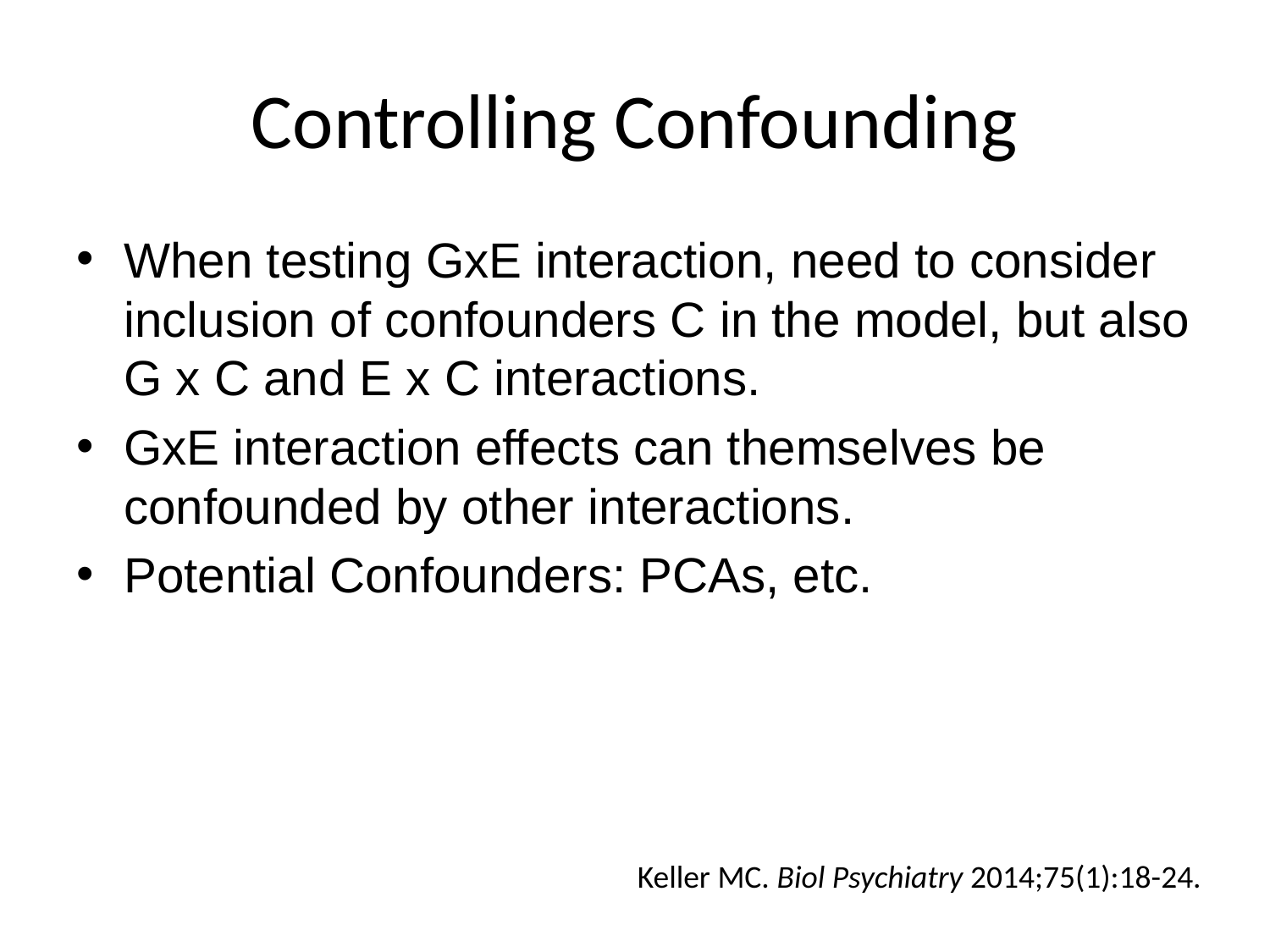

# Controlling Confounding
When testing GxE interaction, need to consider inclusion of confounders C in the model, but also G x C and E x C interactions.
GxE interaction effects can themselves be confounded by other interactions.
Potential Confounders: PCAs, etc.

Keller MC. Biol Psychiatry 2014;75(1):18-24.